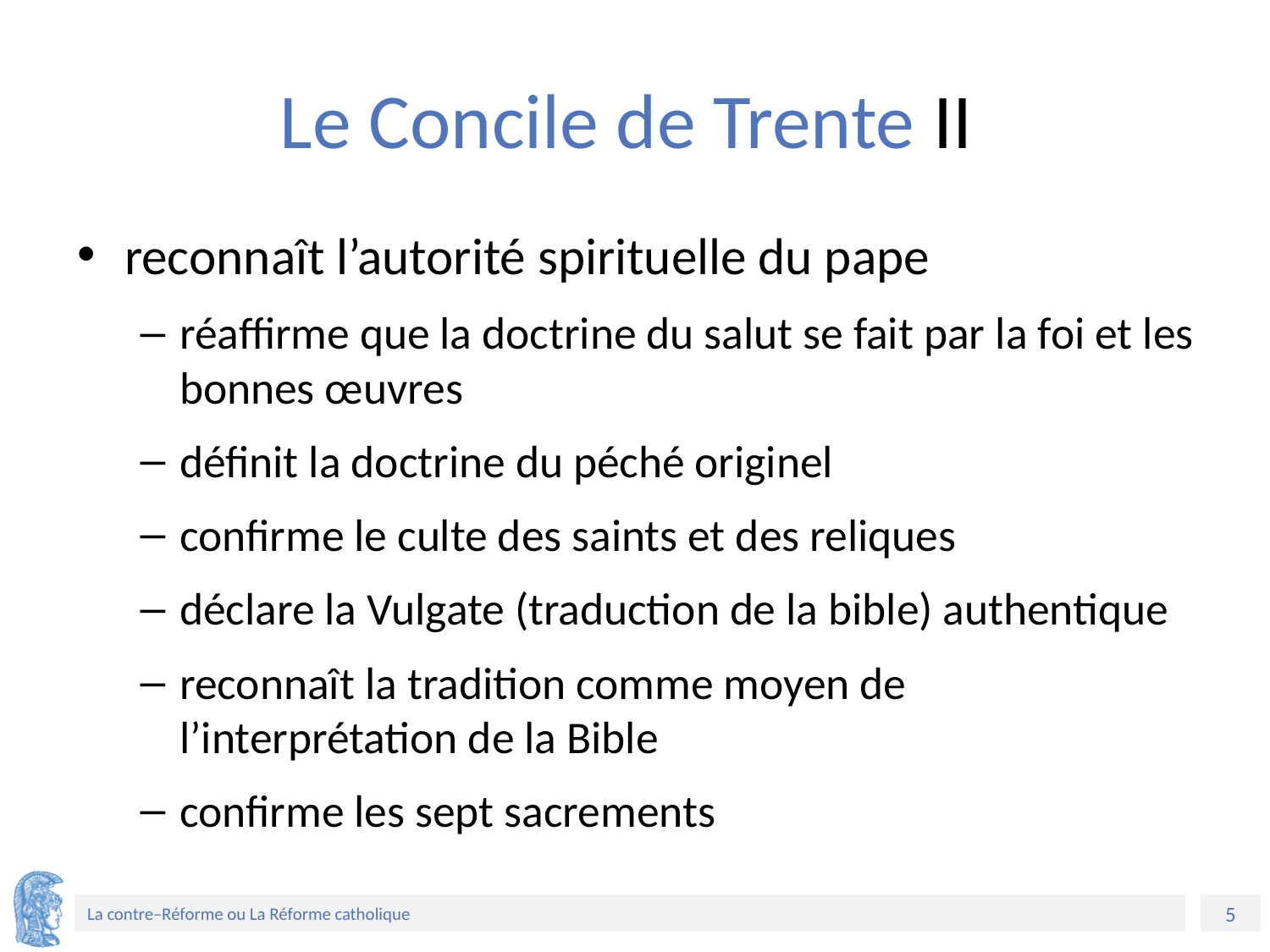

# Le Concile de Trente II
reconnaît l’autorité spirituelle du pape
réaffirme que la doctrine du salut se fait par la foi et les bonnes œuvres
définit la doctrine du péché originel
confirme le culte des saints et des reliques
déclare la Vulgate (traduction de la bible) authentique
reconnaît la tradition comme moyen de l’interprétation de la Bible
confirme les sept sacrements